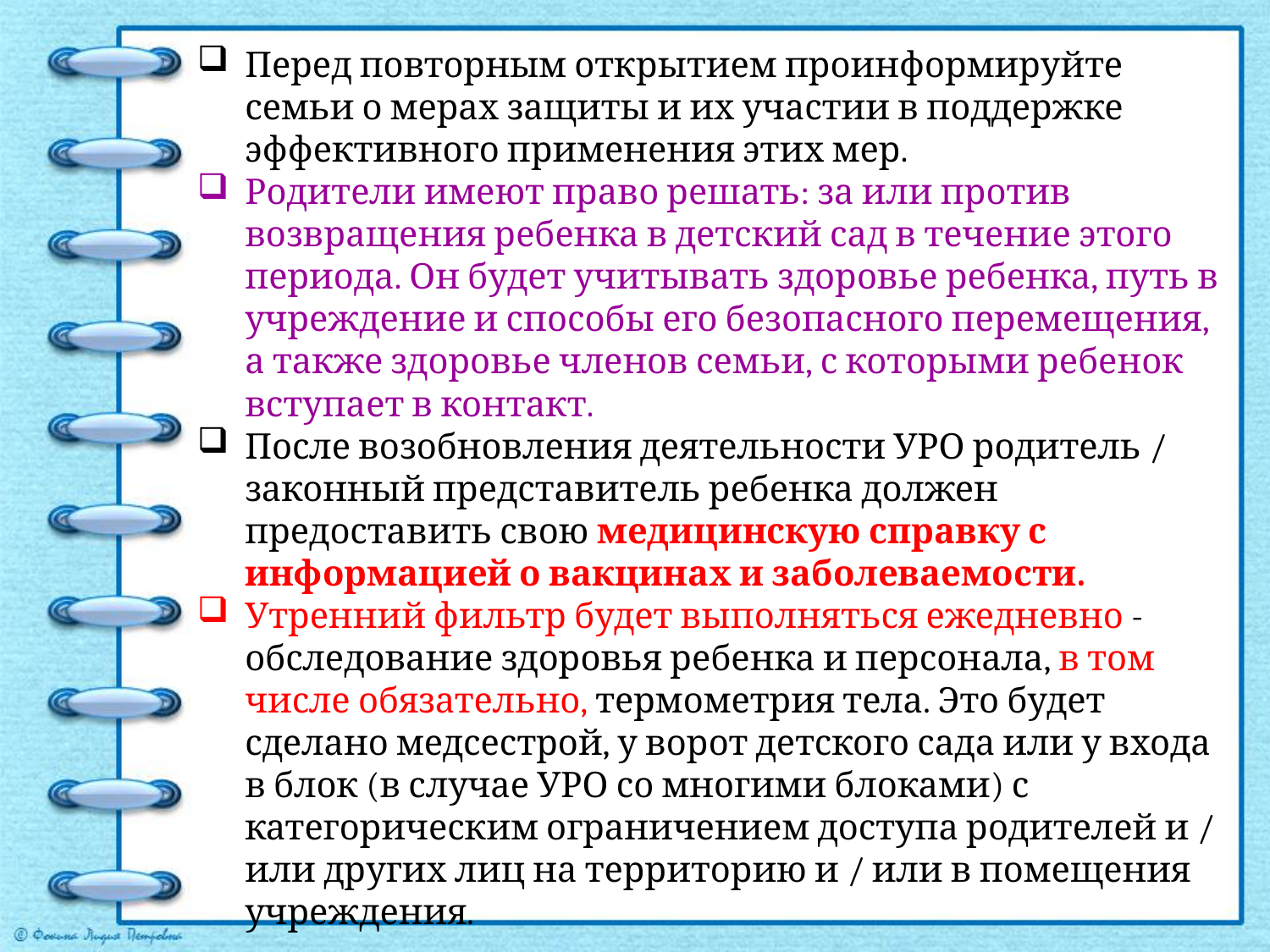

Перед повторным открытием проинформируйте семьи о мерах защиты и их участии в поддержке эффективного применения этих мер.
Родители имеют право решать: за или против возвращения ребенка в детский сад в течение этого периода. Он будет учитывать здоровье ребенка, путь в учреждение и способы его безопасного перемещения, а также здоровье членов семьи, с которыми ребенок вступает в контакт.
После возобновления деятельности УРО родитель / законный представитель ребенка должен предоставить свою медицинскую справку с информацией о вакцинах и заболеваемости.
Утренний фильтр будет выполняться ежедневно - обследование здоровья ребенка и персонала, в том числе обязательно, термометрия тела. Это будет сделано медсестрой, у ворот детского сада или у входа в блок (в случае УРО со многими блоками) с категорическим ограничением доступа родителей и / или других лиц на территорию и / или в помещения учреждения.